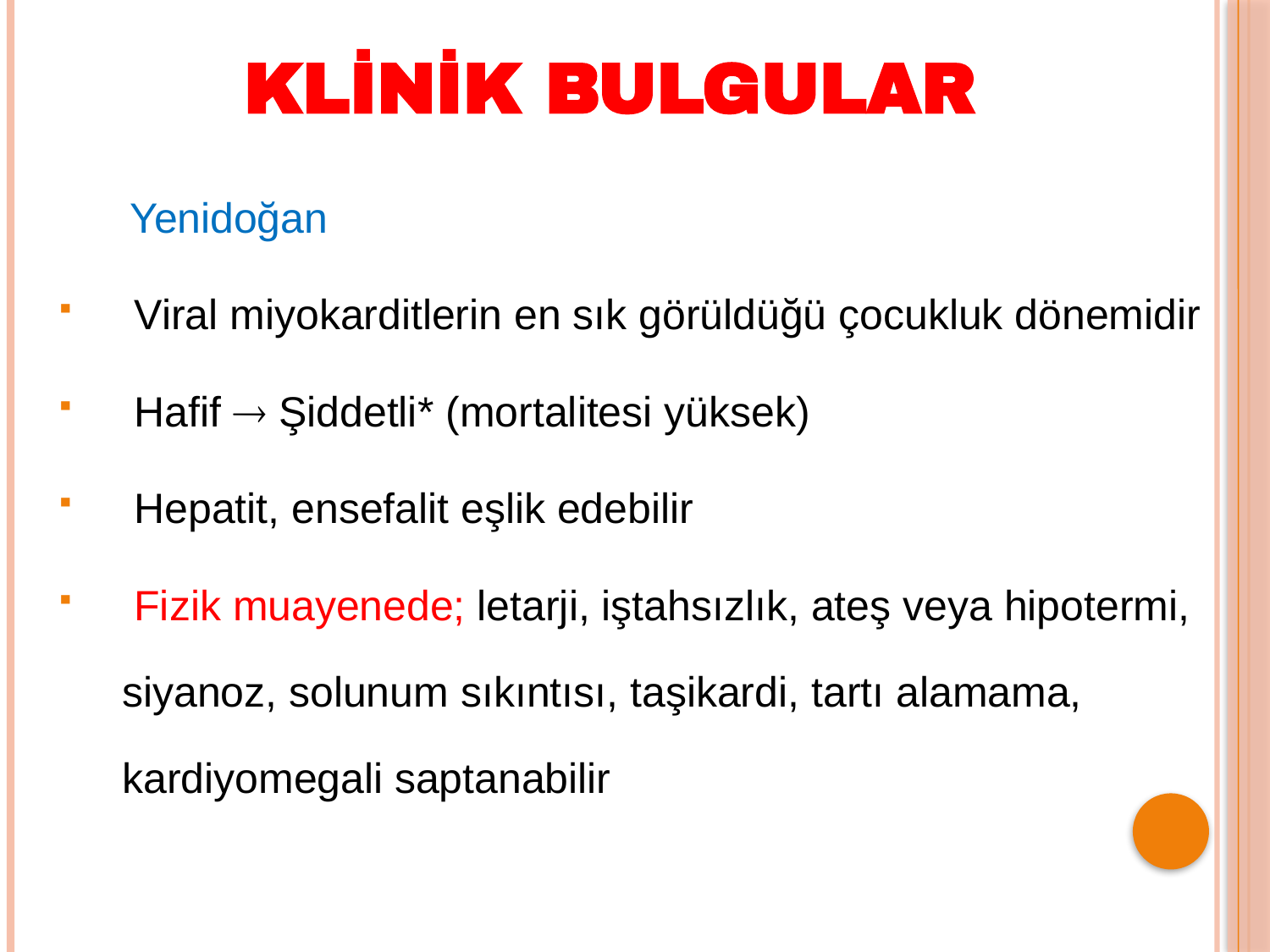

KLİNİK BULGULAR
      Yenidoğan
 Viral miyokarditlerin en sık görüldüğü çocukluk dönemidir
 Hafif → Şiddetli* (mortalitesi yüksek)
 Hepatit, ensefalit eşlik edebilir
 Fizik muayenede; letarji, iştahsızlık, ateş veya hipotermi, siyanoz, solunum sıkıntısı, taşikardi, tartı alamama, kardiyomegali saptanabilir